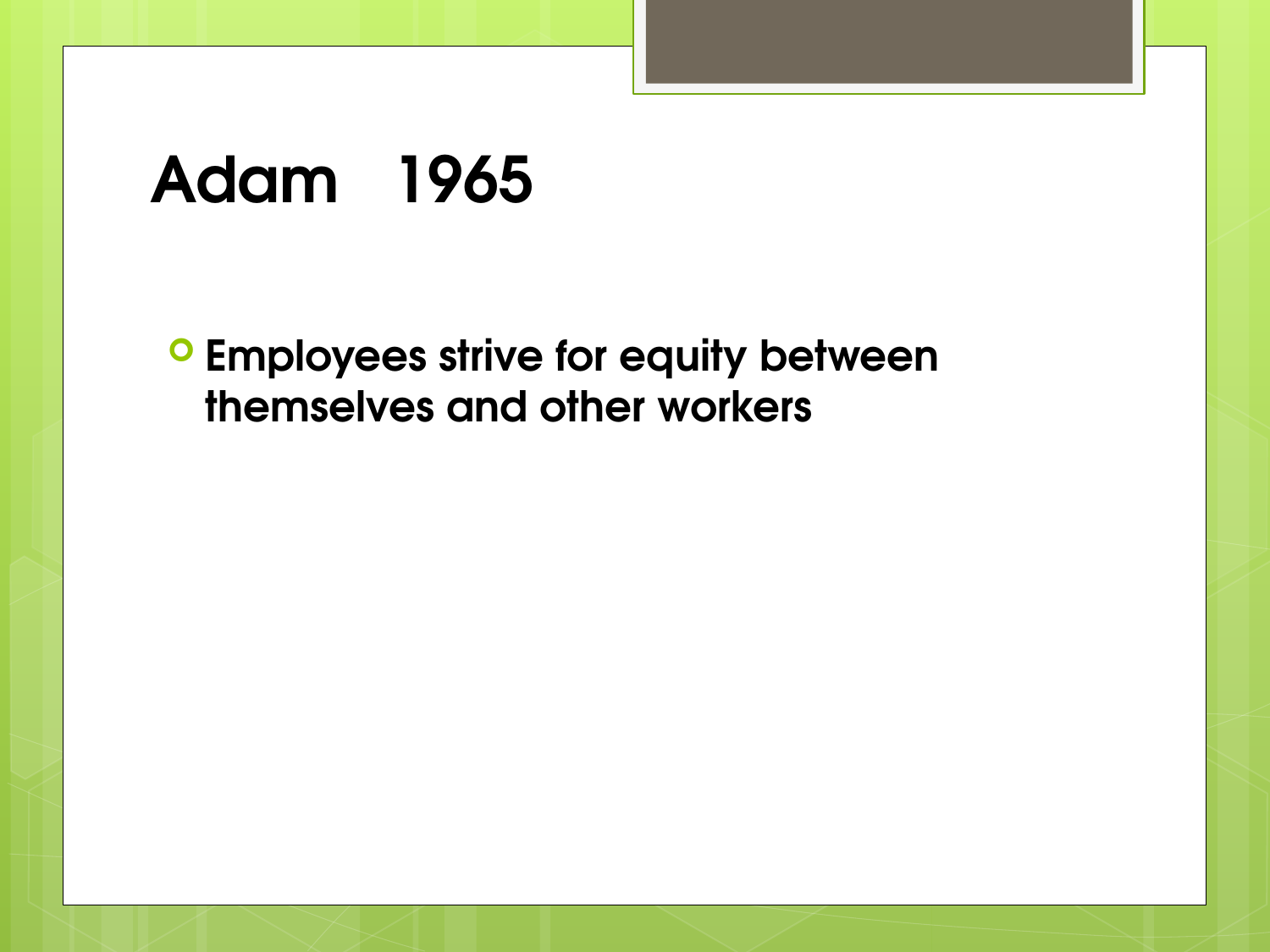

# Adam   1965
Employees strive for equity between themselves and other workers